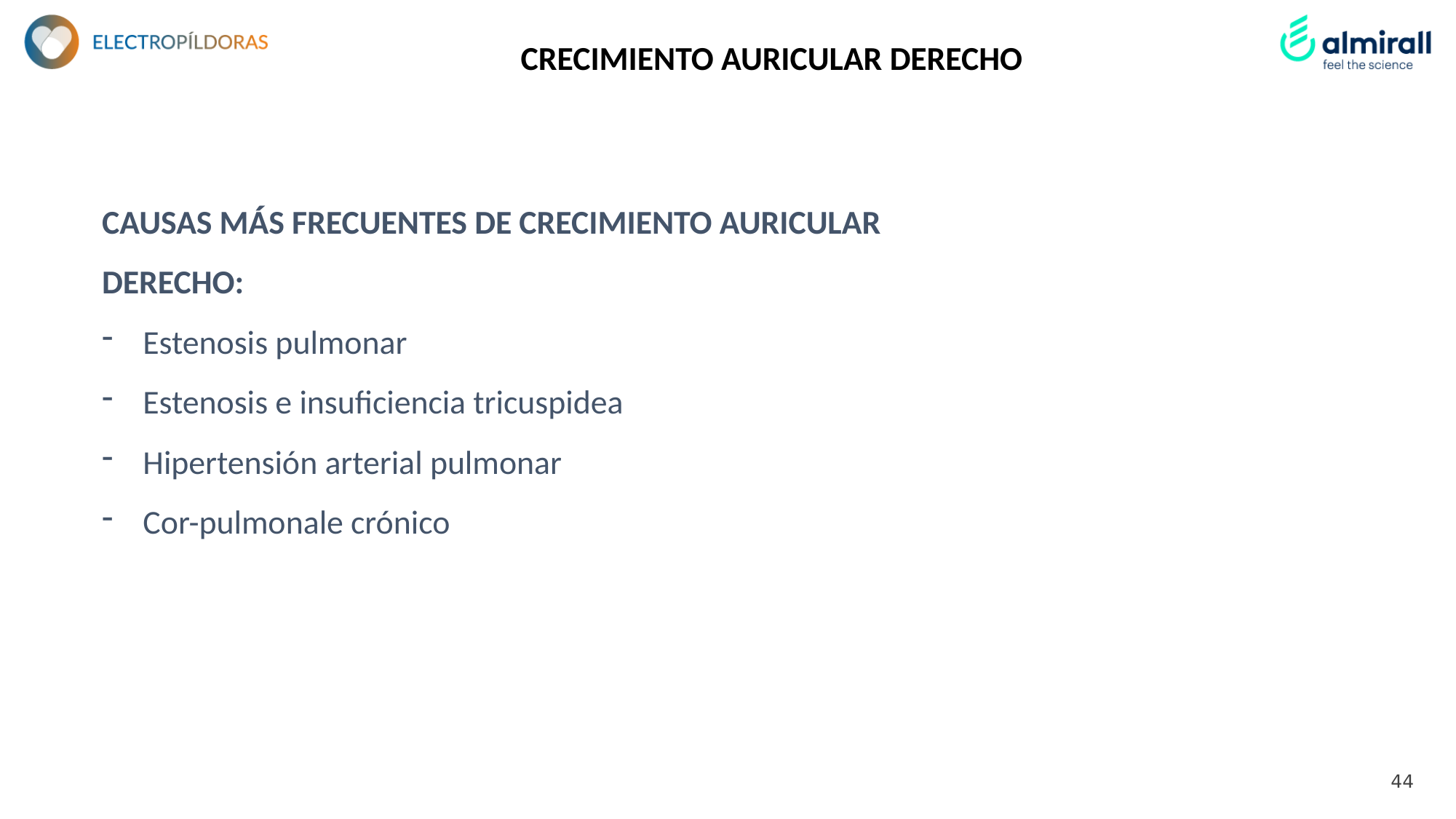

Crecimiento Auricular Derecho
Causas más frecuentes de crecimiento auricular derecho:
Estenosis pulmonar
Estenosis e insuficiencia tricuspidea
Hipertensión arterial pulmonar
Cor-pulmonale crónico
44